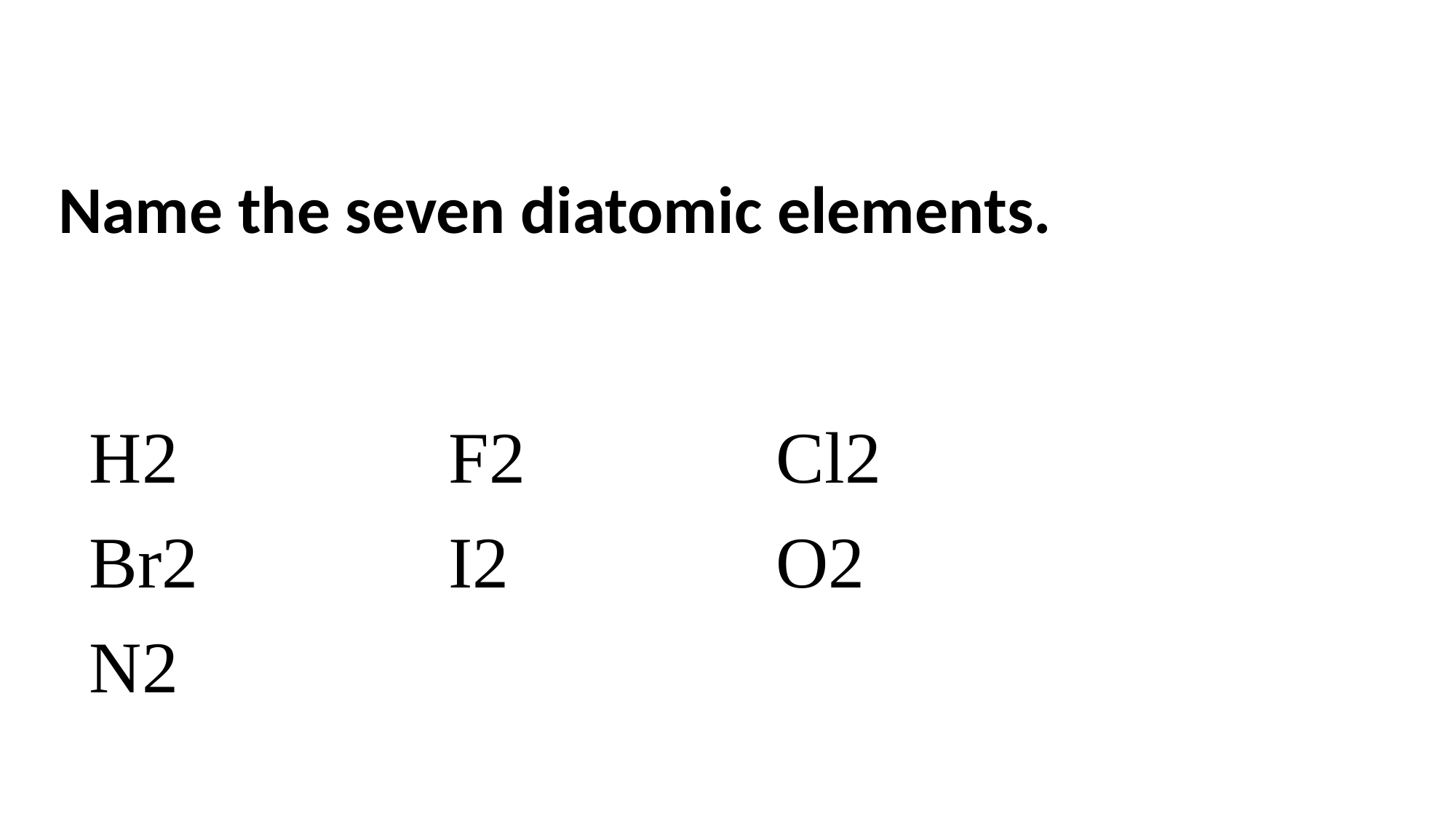

# Name the seven diatomic elements.

H2			F2			Cl2
Br2			I2			O2
N2